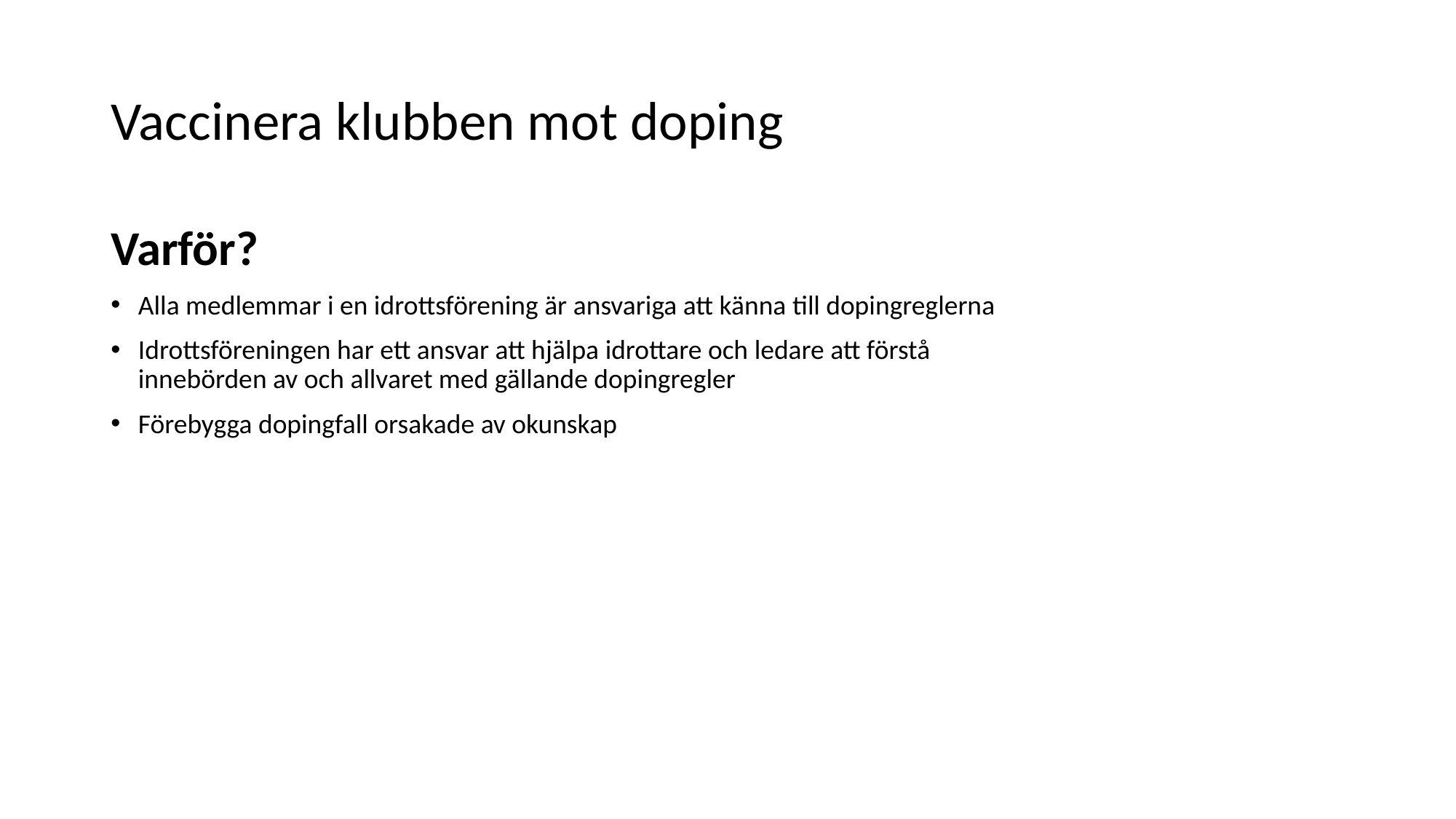

# Vaccinera klubben mot doping
Varför?
Alla medlemmar i en idrottsförening är ansvariga att känna till dopingreglerna
Idrottsföreningen har ett ansvar att hjälpa idrottare och ledare att förstå
innebörden av och allvaret med gällande dopingregler
Förebygga dopingfall orsakade av okunskap